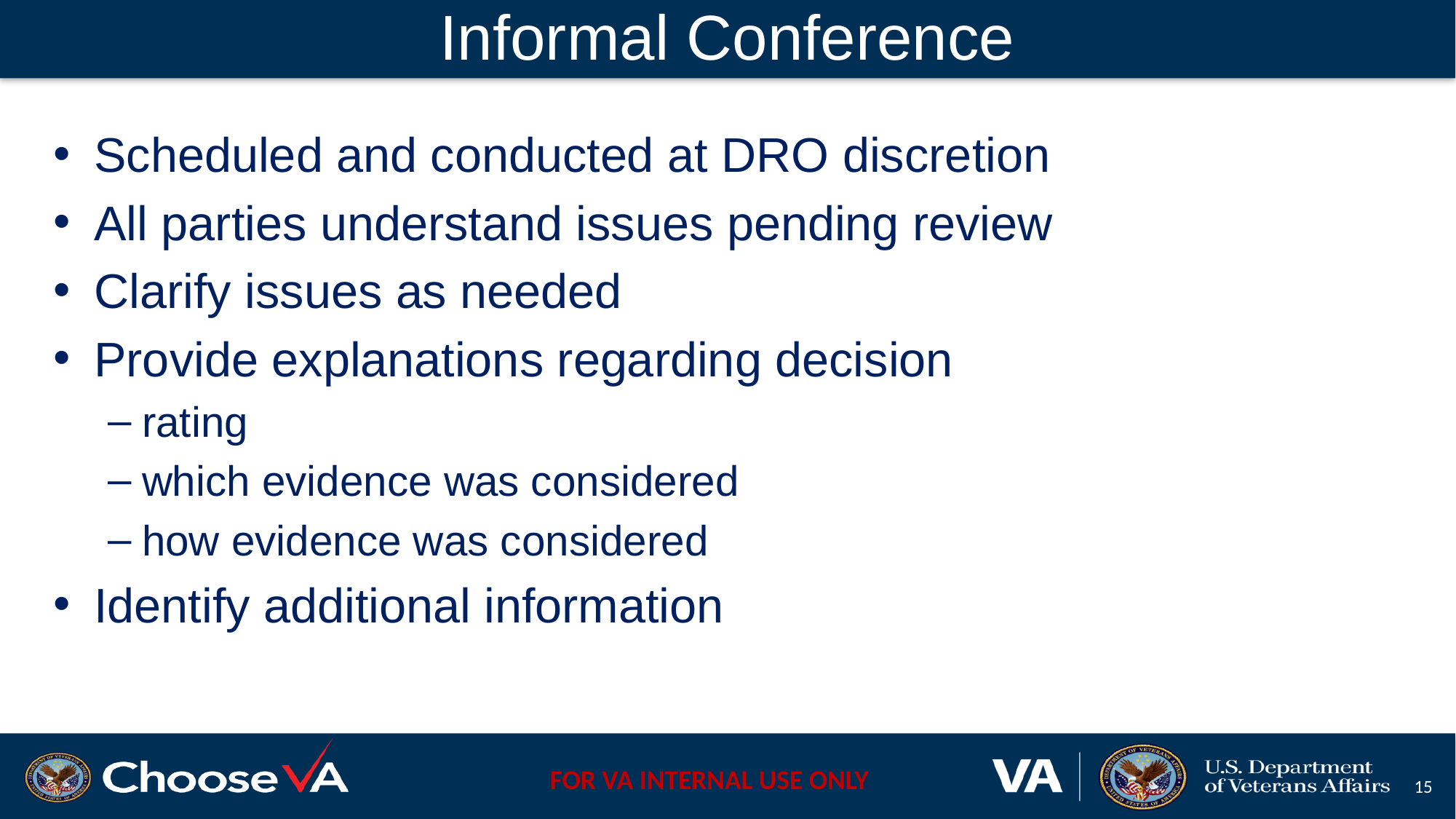

# Informal Conference
Scheduled and conducted at DRO discretion
All parties understand issues pending review
Clarify issues as needed
Provide explanations regarding decision
rating
which evidence was considered
how evidence was considered
Identify additional information
15